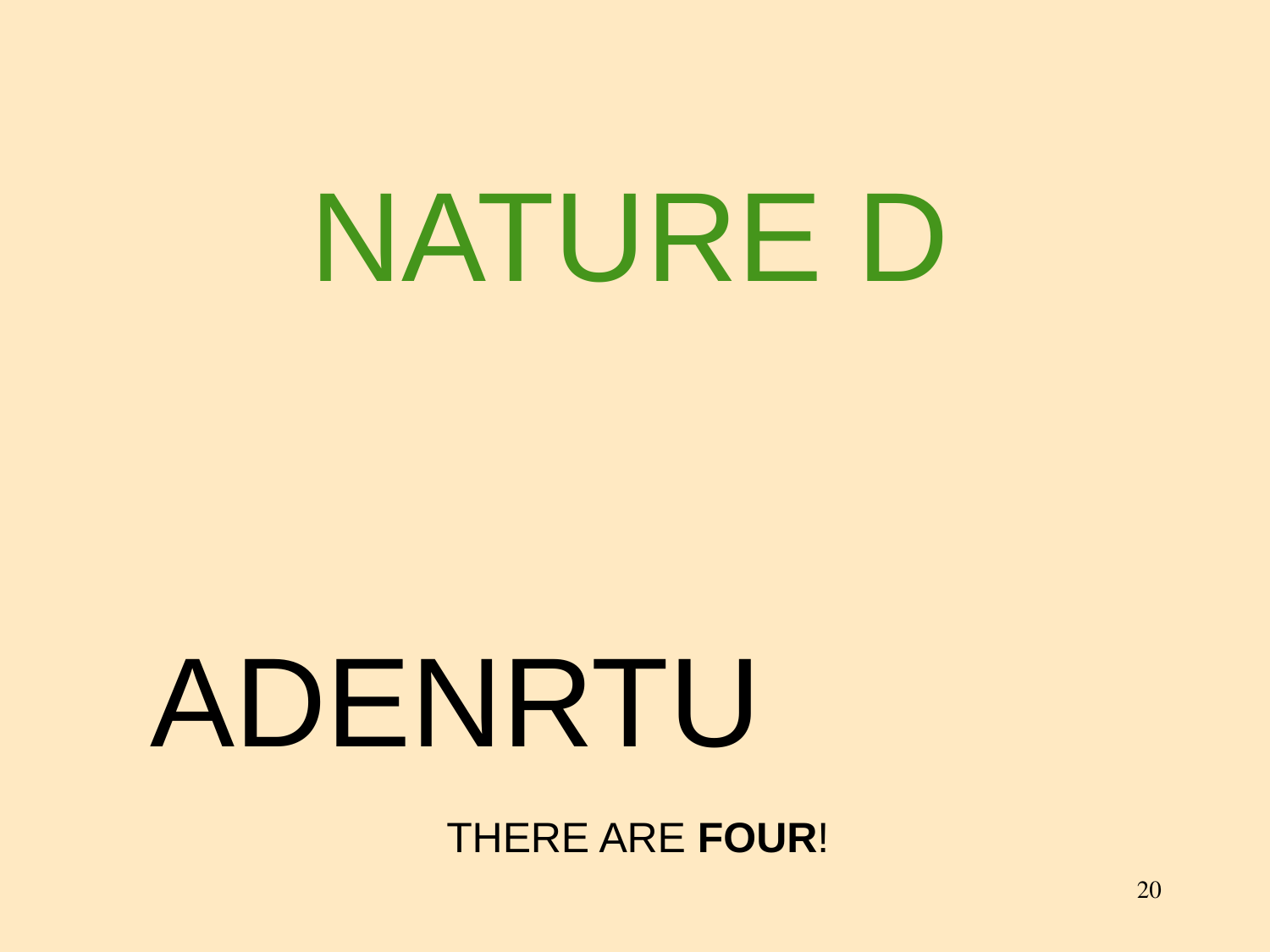

NATURE D

ADENRTU
THERE ARE FOUR!
20